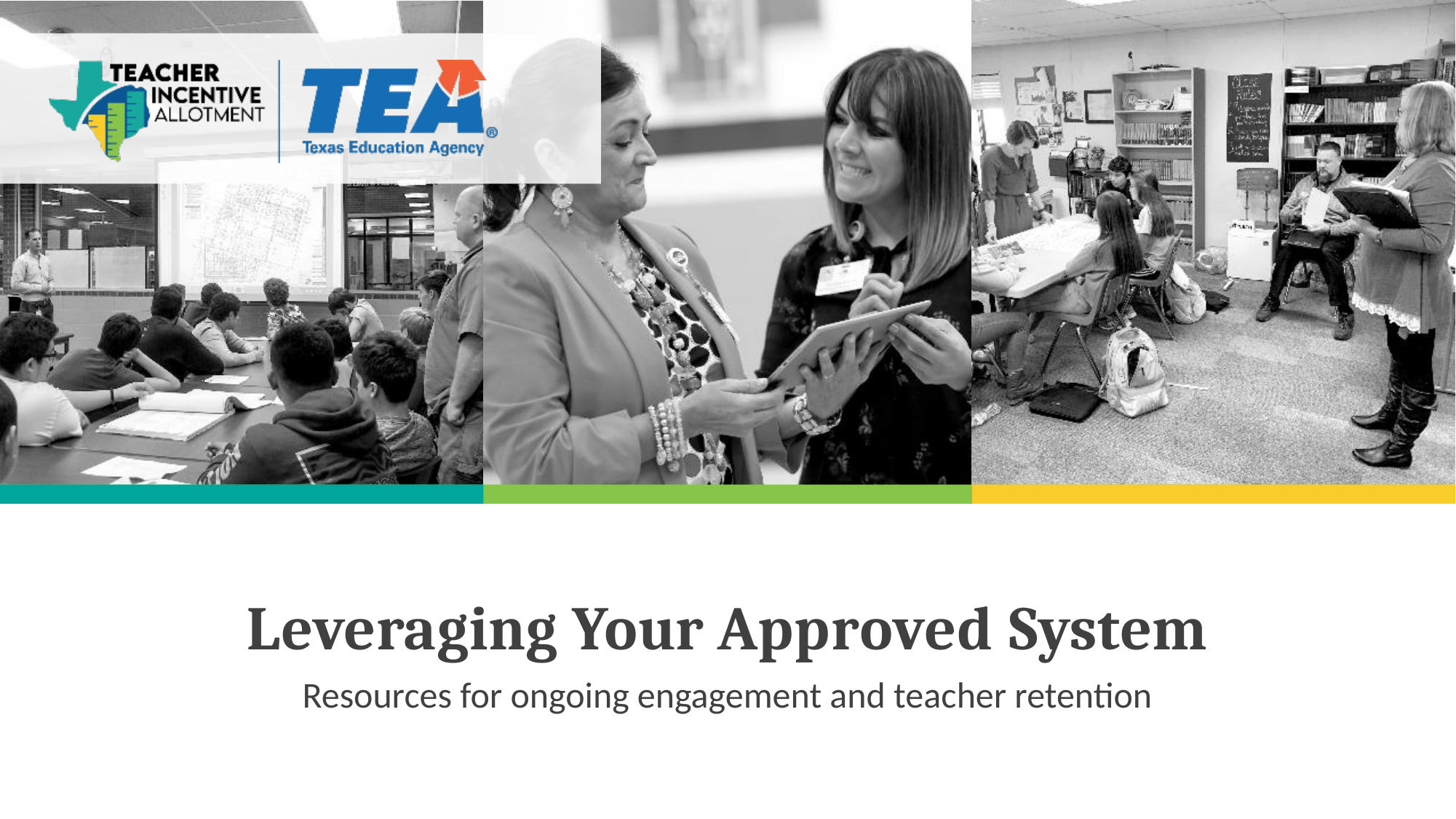

# Leveraging Your Approved System
Resources for ongoing engagement and teacher retention